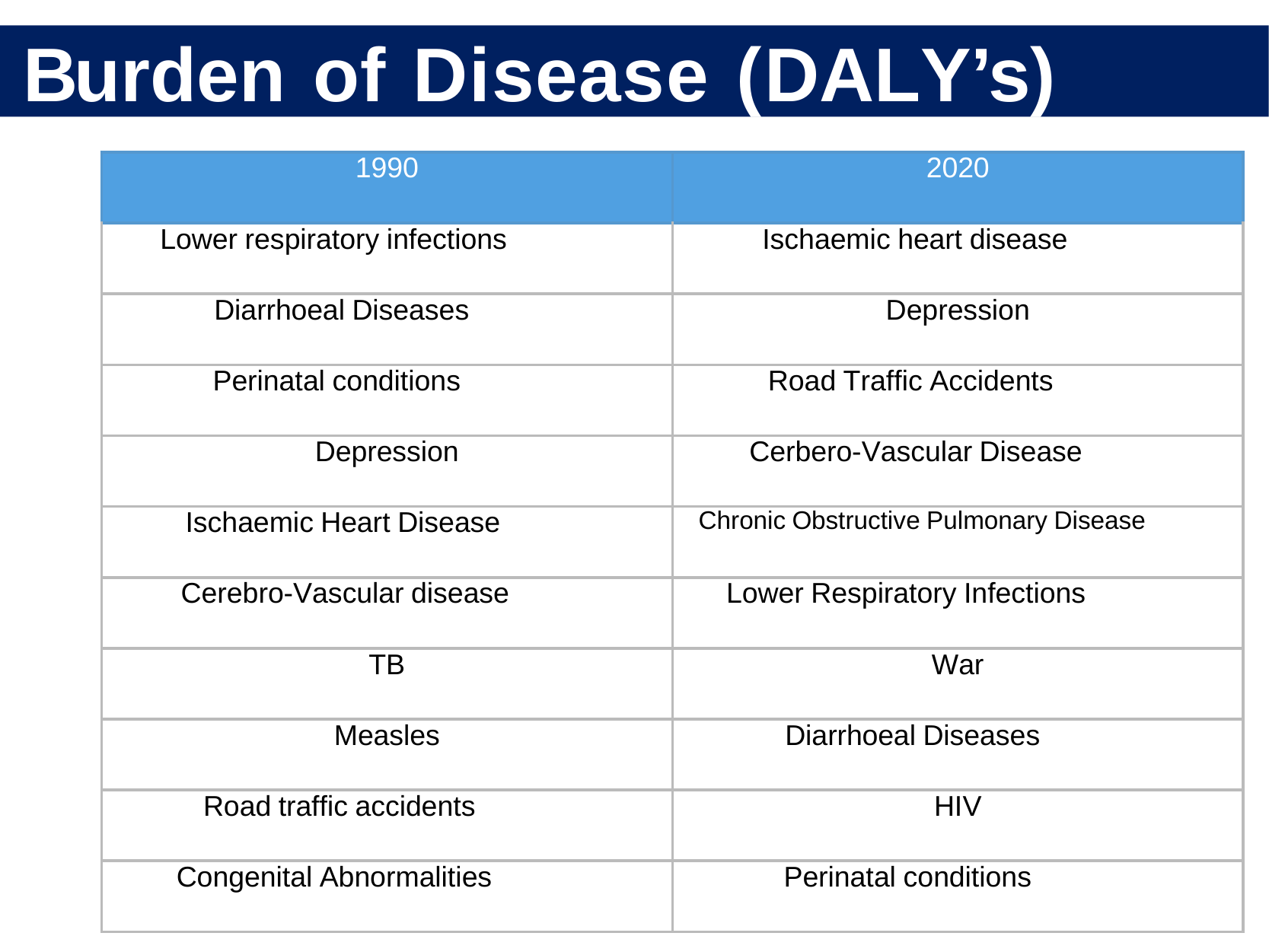

Burden of Disease (DALY’s)
| 1990 | 2020 |
| --- | --- |
| Lower respiratory infections | Ischaemic heart disease |
| Diarrhoeal Diseases | Depression |
| Perinatal conditions | Road Trafﬁc Accidents |
| Depression | Cerbero-Vascular Disease |
| Ischaemic Heart Disease | Chronic Obstructive Pulmonary Disease |
| Cerebro-Vascular disease | Lower Respiratory Infections |
| TB | War |
| Measles | Diarrhoeal Diseases |
| Road trafﬁc accidents | HIV |
| Congenital Abnormalities | Perinatal conditions |